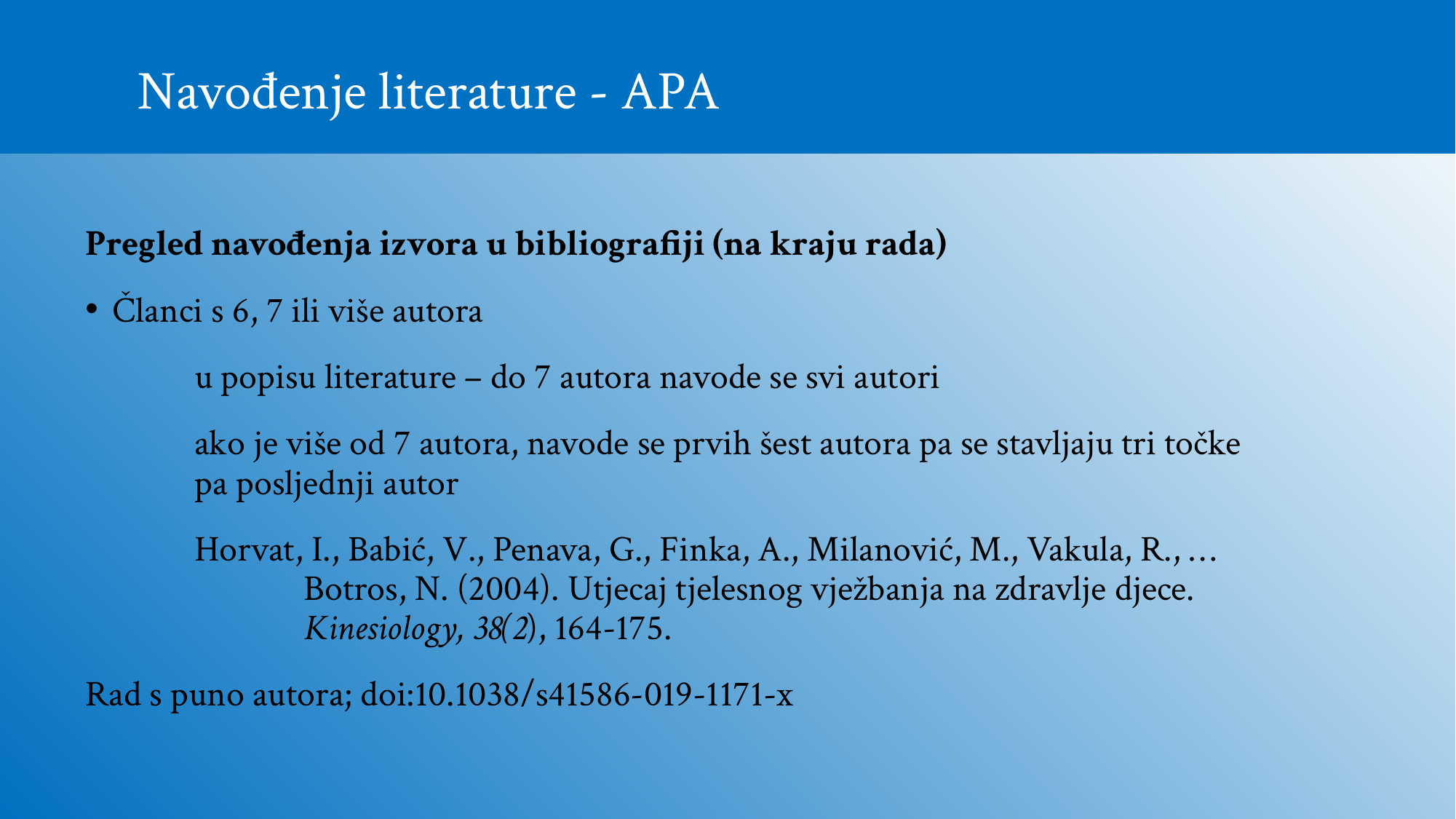

# Navođenje literature - APA

Pregled navođenja izvora u bibliografiji (na kraju rada)
Članci s 6, 7 ili više autora
	u popisu literature – do 7 autora navode se svi autori
	ako je više od 7 autora, navode se prvih šest autora pa se stavljaju tri točke 	pa posljednji autor
	Horvat, I., Babić, V., Penava, G., Finka, A., Milanović, M., Vakula, R., … 		Botros, N. (2004). Utjecaj tjelesnog vježbanja na zdravlje djece. 		Kinesiology, 38(2), 164-175.
Rad s puno autora; doi:10.1038/s41586-019-1171-x